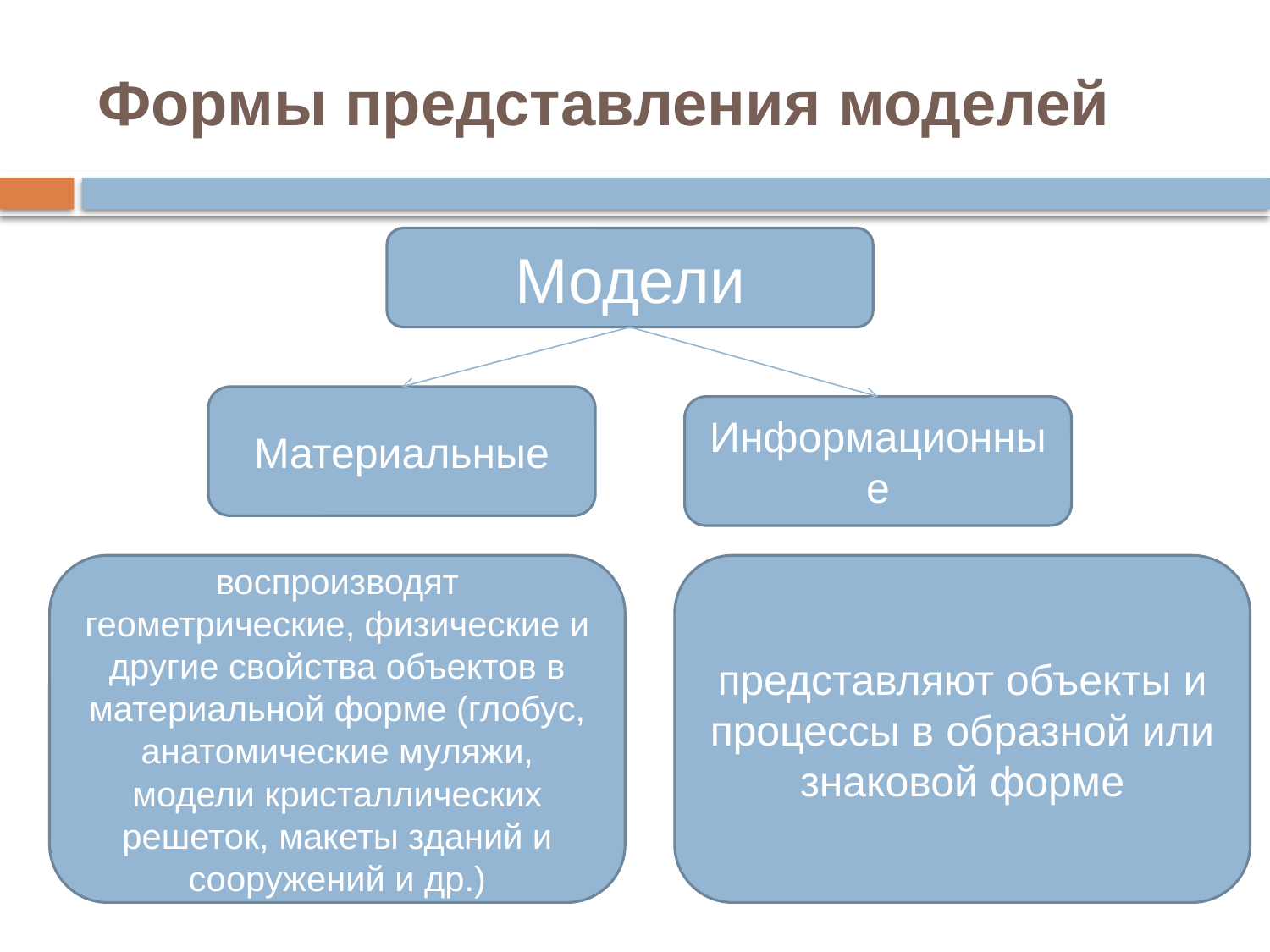

# Формы представления моделей
Модели
Материальные
Информационные
воспроизводят геометрические, физические и другие свойства объектов в материальной форме (глобус, анатомические муляжи, модели кристаллических решеток, макеты зданий и сооружений и др.)
представляют объекты и процессы в образной или знаковой форме